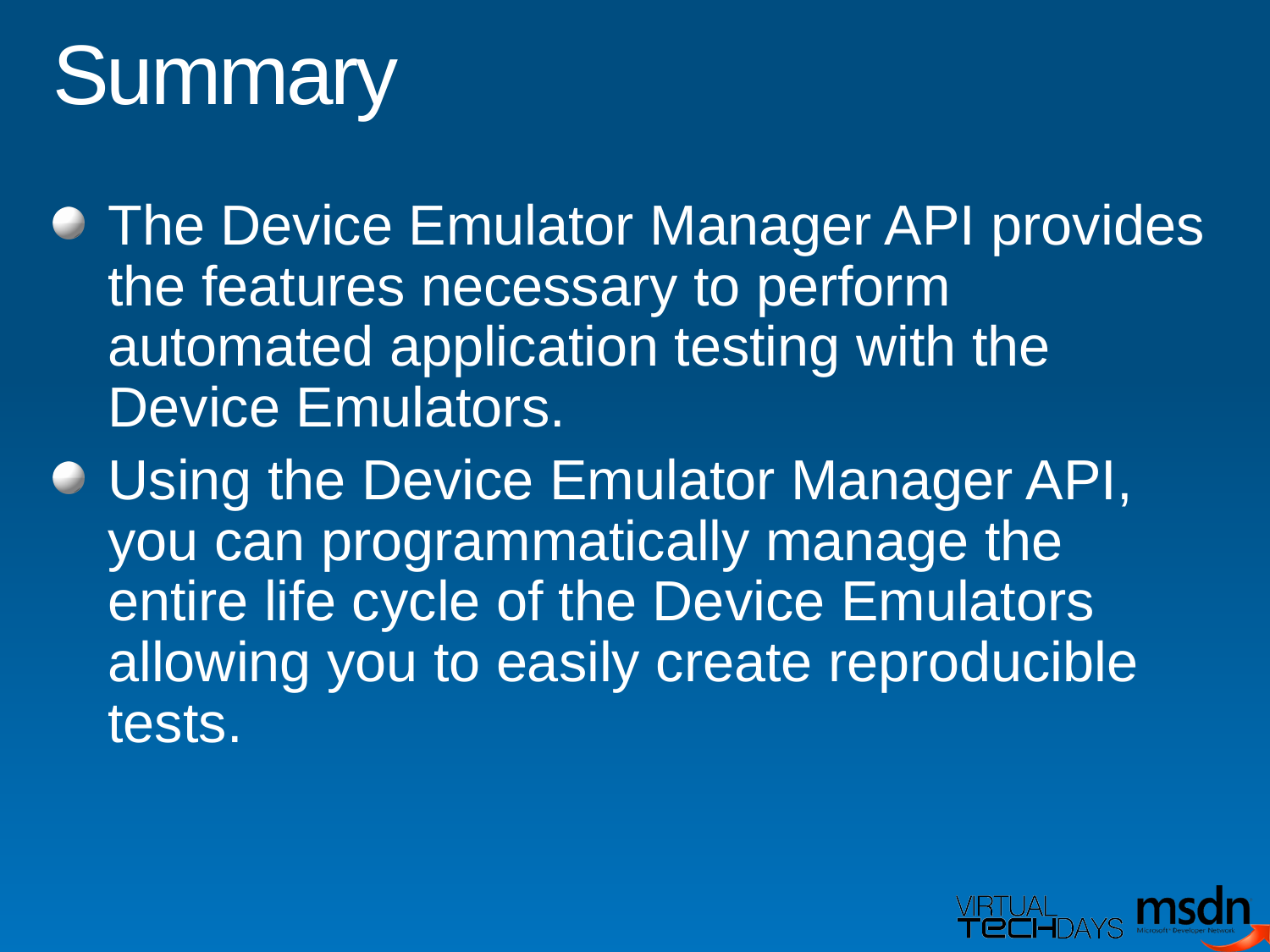

# Summary
The Device Emulator Manager API provides the features necessary to perform automated application testing with the Device Emulators.
Using the Device Emulator Manager API, you can programmatically manage the entire life cycle of the Device Emulators allowing you to easily create reproducible tests.